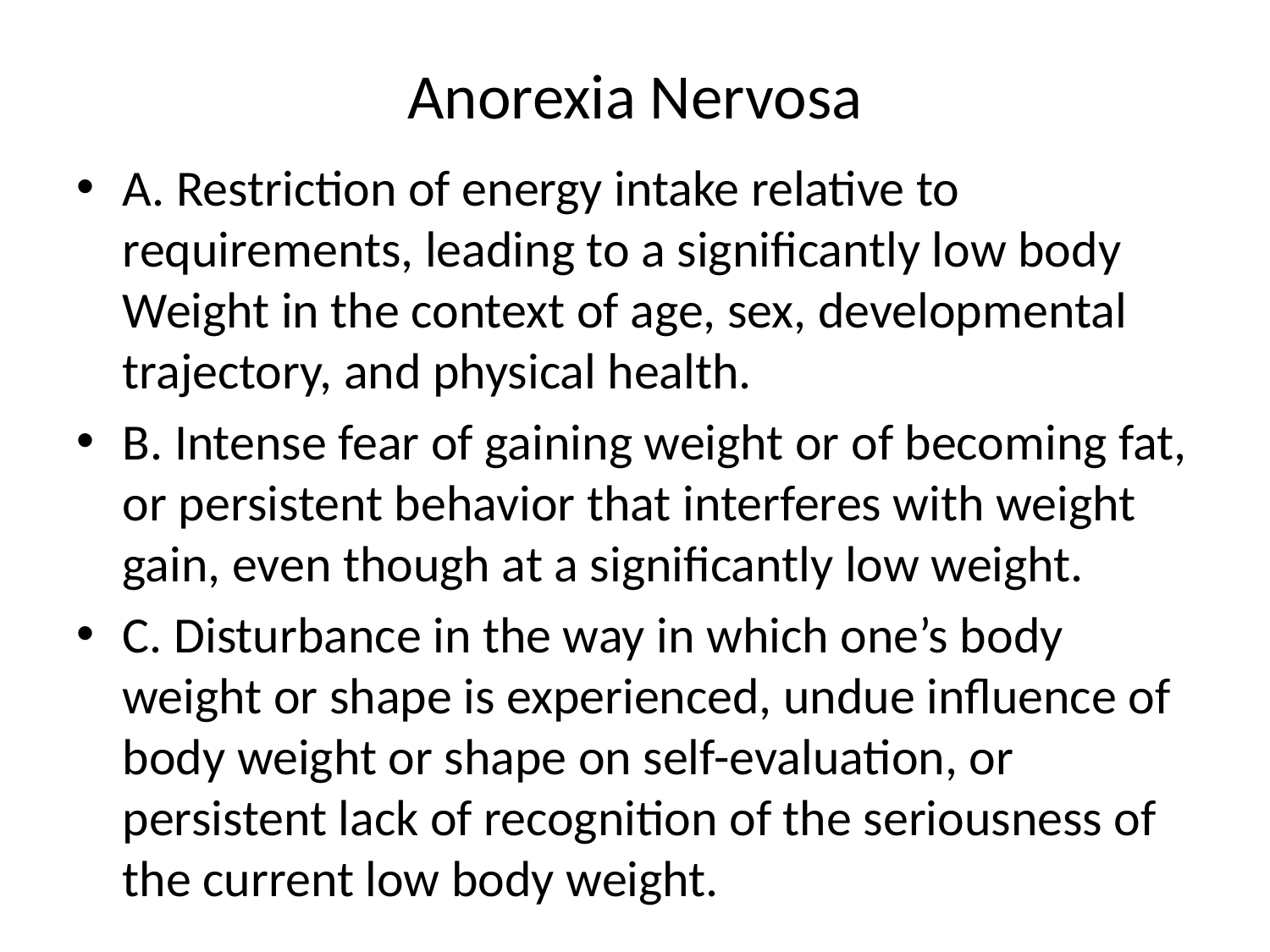

# Anorexia Nervosa
A. Restriction of energy intake relative to requirements, leading to a significantly low body Weight in the context of age, sex, developmental trajectory, and physical health.
B. Intense fear of gaining weight or of becoming fat, or persistent behavior that interferes with weight gain, even though at a significantly low weight.
C. Disturbance in the way in which one’s body weight or shape is experienced, undue influence of body weight or shape on self-evaluation, or persistent lack of recognition of the seriousness of the current low body weight.